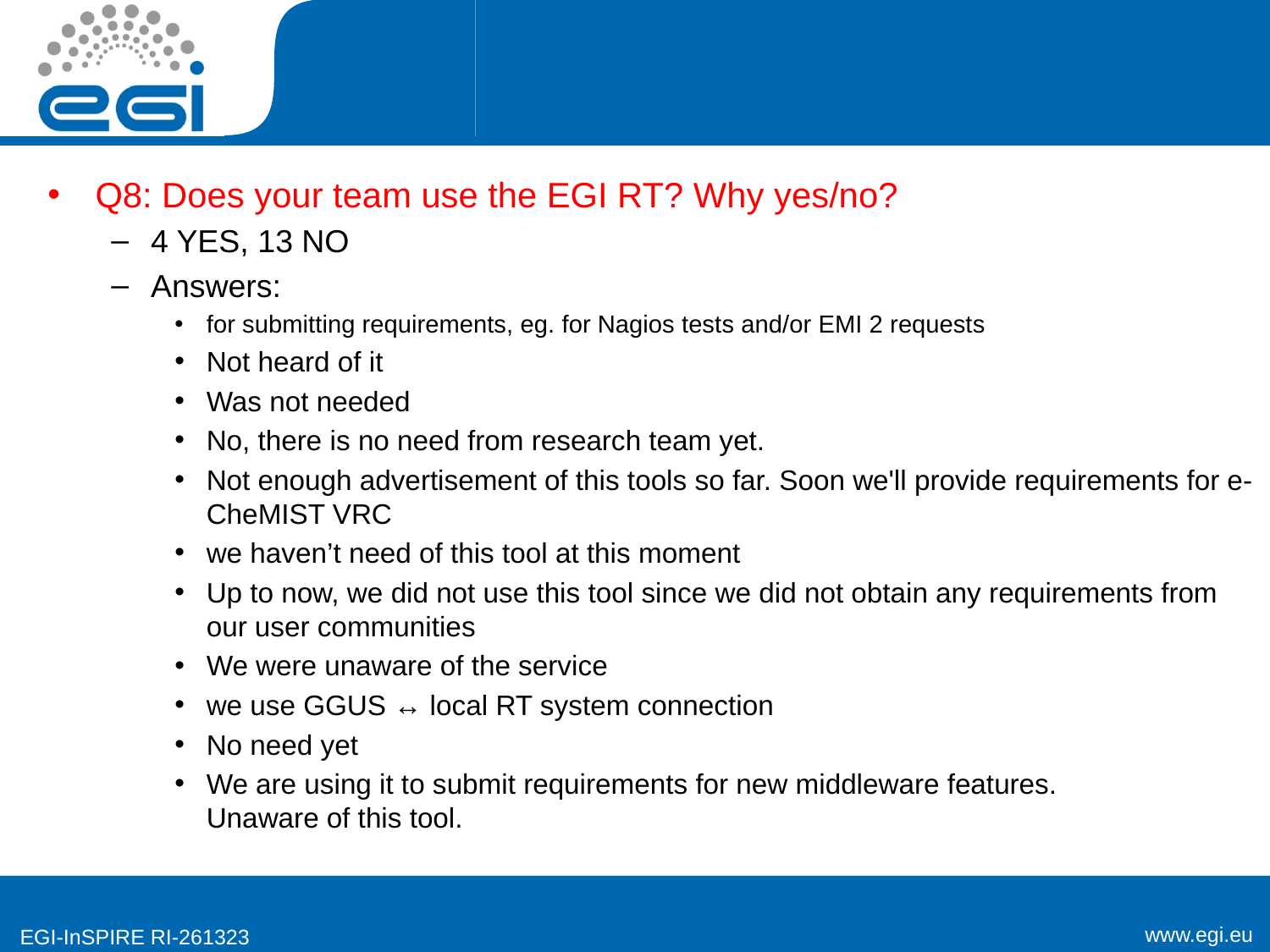

#
Q8: Does your team use the EGI RT? Why yes/no?
4 YES, 13 NO
Answers:
for submitting requirements, eg. for Nagios tests and/or EMI 2 requests
Not heard of it
Was not needed
No, there is no need from research team yet.
Not enough advertisement of this tools so far. Soon we'll provide requirements for e-CheMIST VRC
we haven’t need of this tool at this moment
Up to now, we did not use this tool since we did not obtain any requirements from our user communities
We were unaware of the service
we use GGUS ↔ local RT system connection
No need yet
We are using it to submit requirements for new middleware features.
Unaware of this tool.